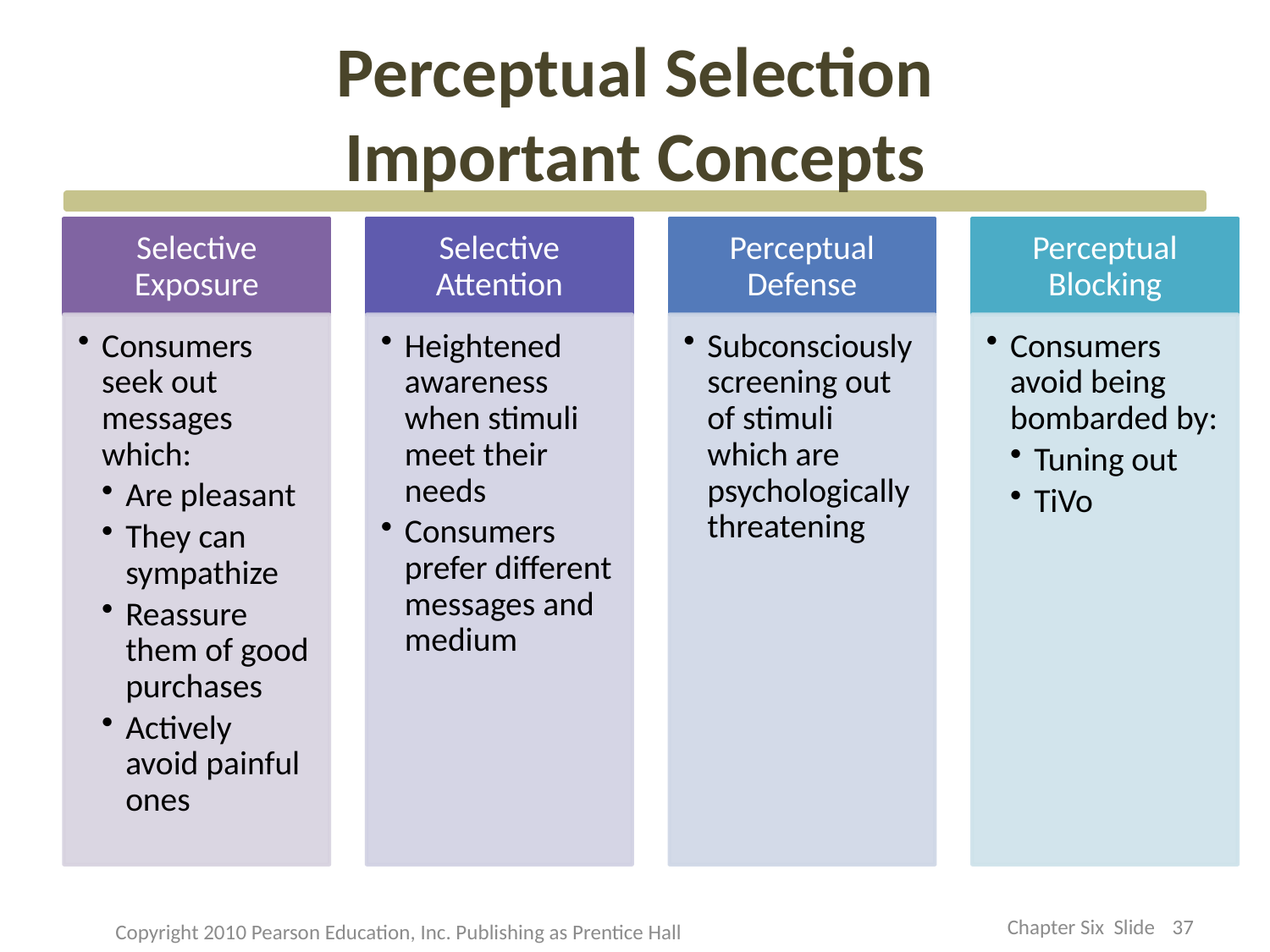

# Perceptual Selection Important Concepts
Selective Exposure
Consumers seek out messages which:
Are pleasant
They can sympathize
Reassure them of good purchases
Actively avoid painful ones
Selective Attention
Heightened awareness when stimuli meet their needs
Consumers prefer different messages and medium
Perceptual Defense
Subconsciously screening out of stimuli which are psychologically threatening
Perceptual Blocking
Consumers avoid being bombarded by:
Tuning out
TiVo
37
Chapter Six  Slide
Copyright 2010 Pearson Education, Inc. Publishing as Prentice Hall